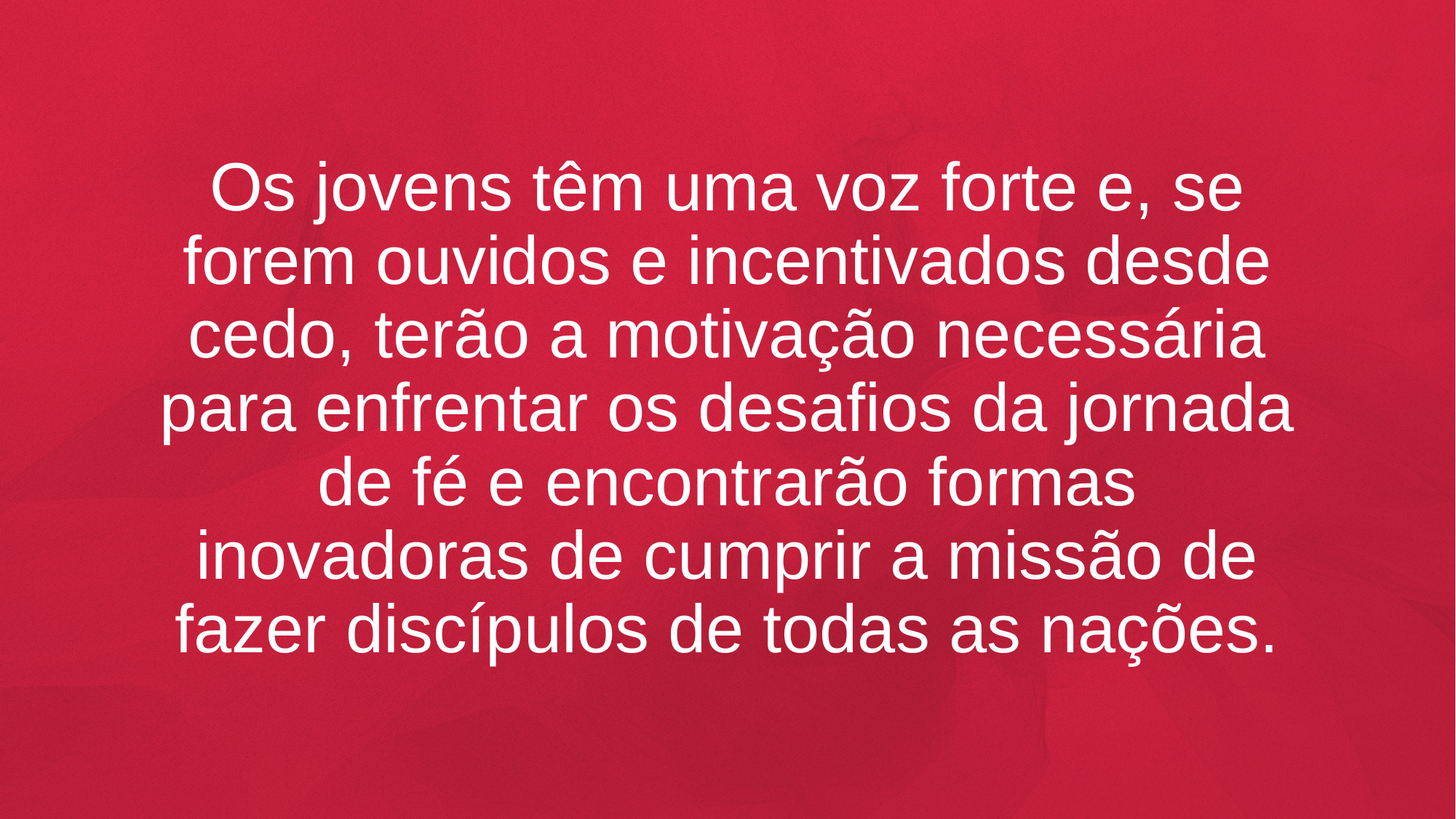

Os jovens têm uma voz forte e, se forem ouvidos e incentivados desde cedo, terão a motivação necessária para enfrentar os desafios da jornada de fé e encontrarão formas inovadoras de cumprir a missão de fazer discípulos de todas as nações.